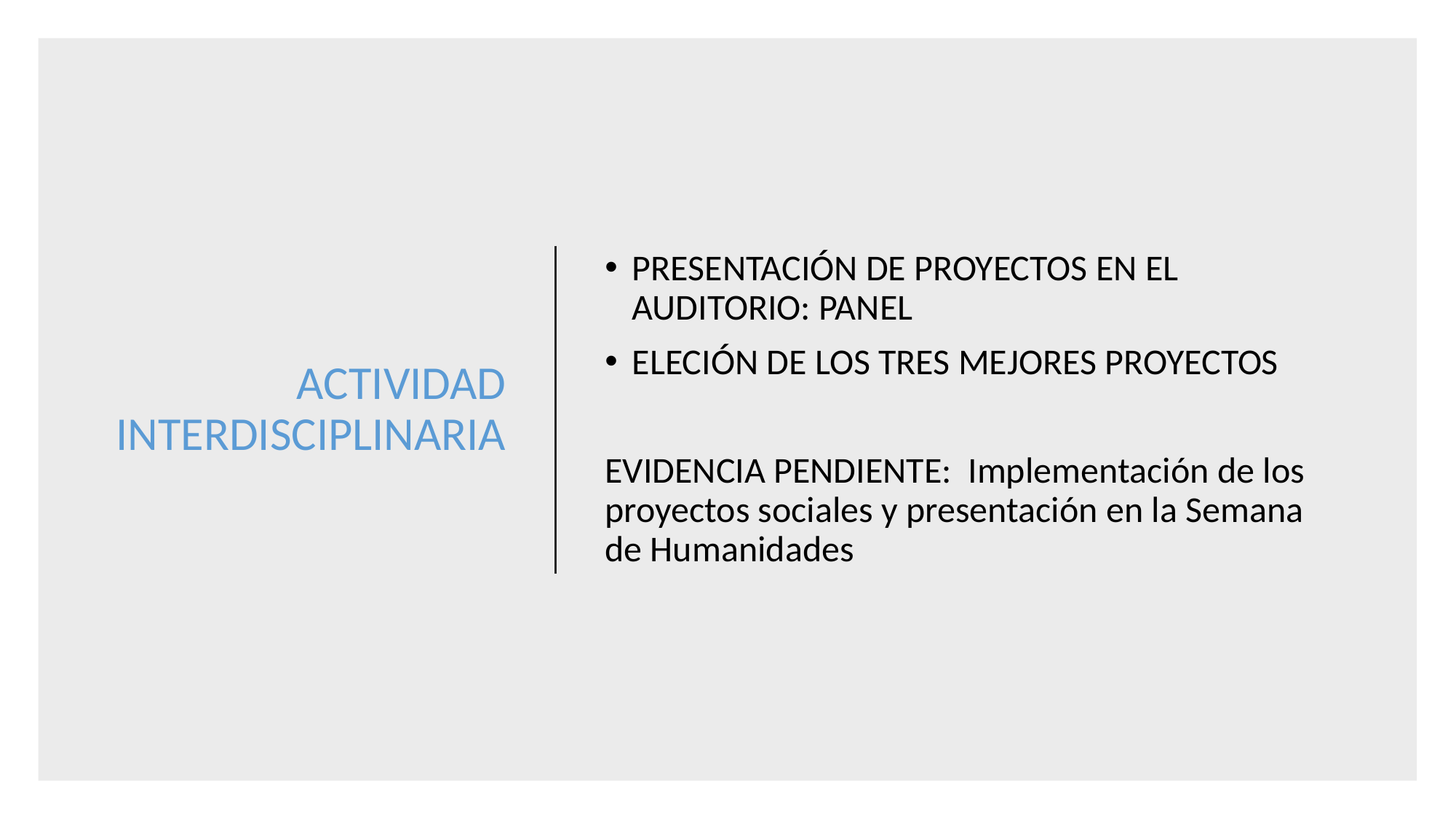

# ACTIVIDAD INTERDISCIPLINARIA
PRESENTACIÓN DE PROYECTOS EN EL AUDITORIO: PANEL
ELECIÓN DE LOS TRES MEJORES PROYECTOS

EVIDENCIA PENDIENTE:  Implementación de los proyectos sociales y presentación en la Semana de Humanidades